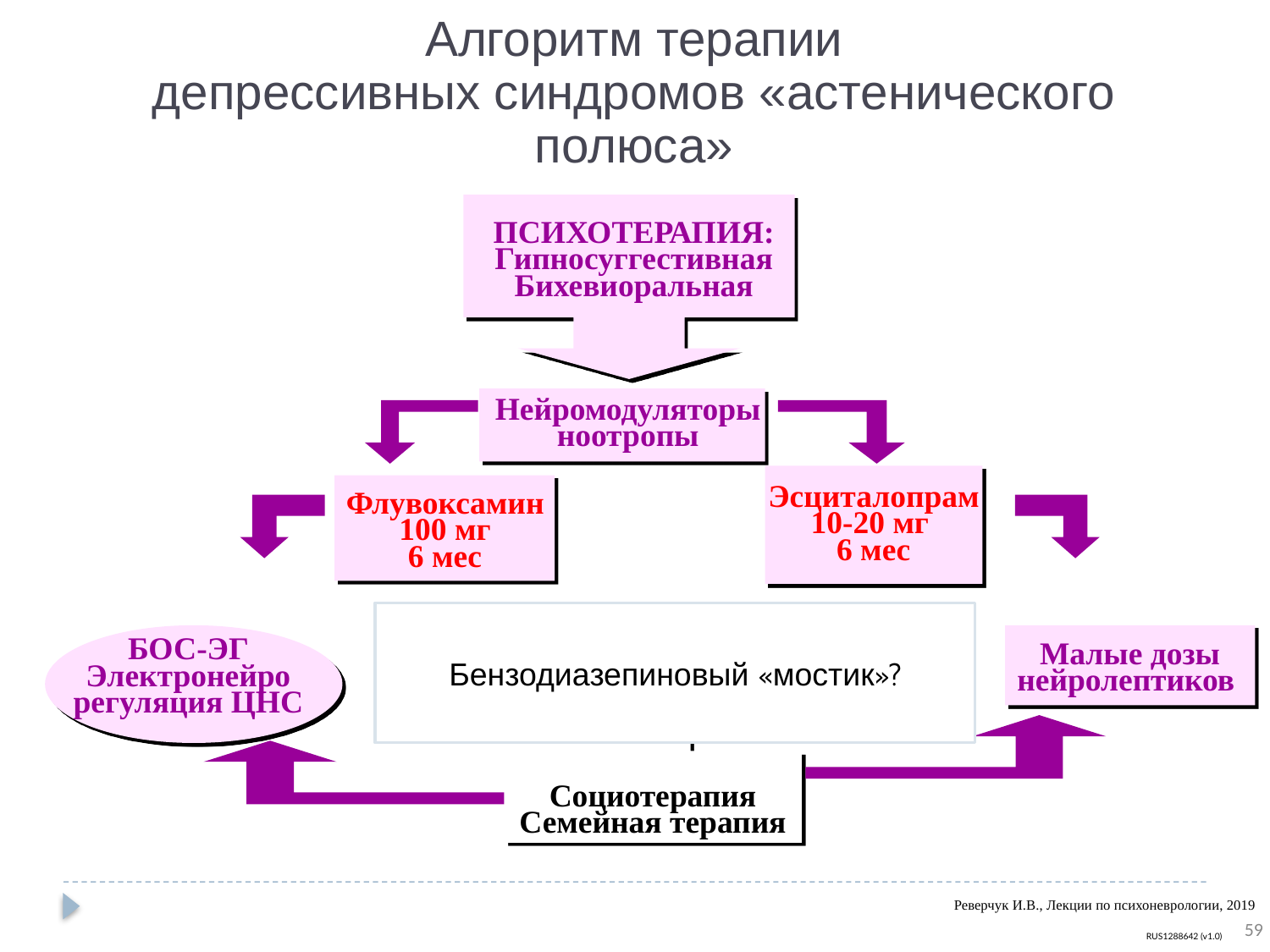

Алгоритм терапии
депрессивных синдромов «астенического полюса»

ПСИХОТЕРАПИЯ:
Гипносуггестивная
Бихевиоральная

Нейромодуляторы
ноотропы

Эсциталопрам 10-20 мг
6 мес
Флувоксамин 100 мг
6 мес

Бензодиазепиновый «мостик»?

БОС-ЭГ
Электронейро
регуляция ЦНС

Малые дозы нейролептиков

Социотерапия
Семейная терапия
Реверчук И.В., Лекции по психоневрологии, 2019

59
RUS1288642 (v1.0)